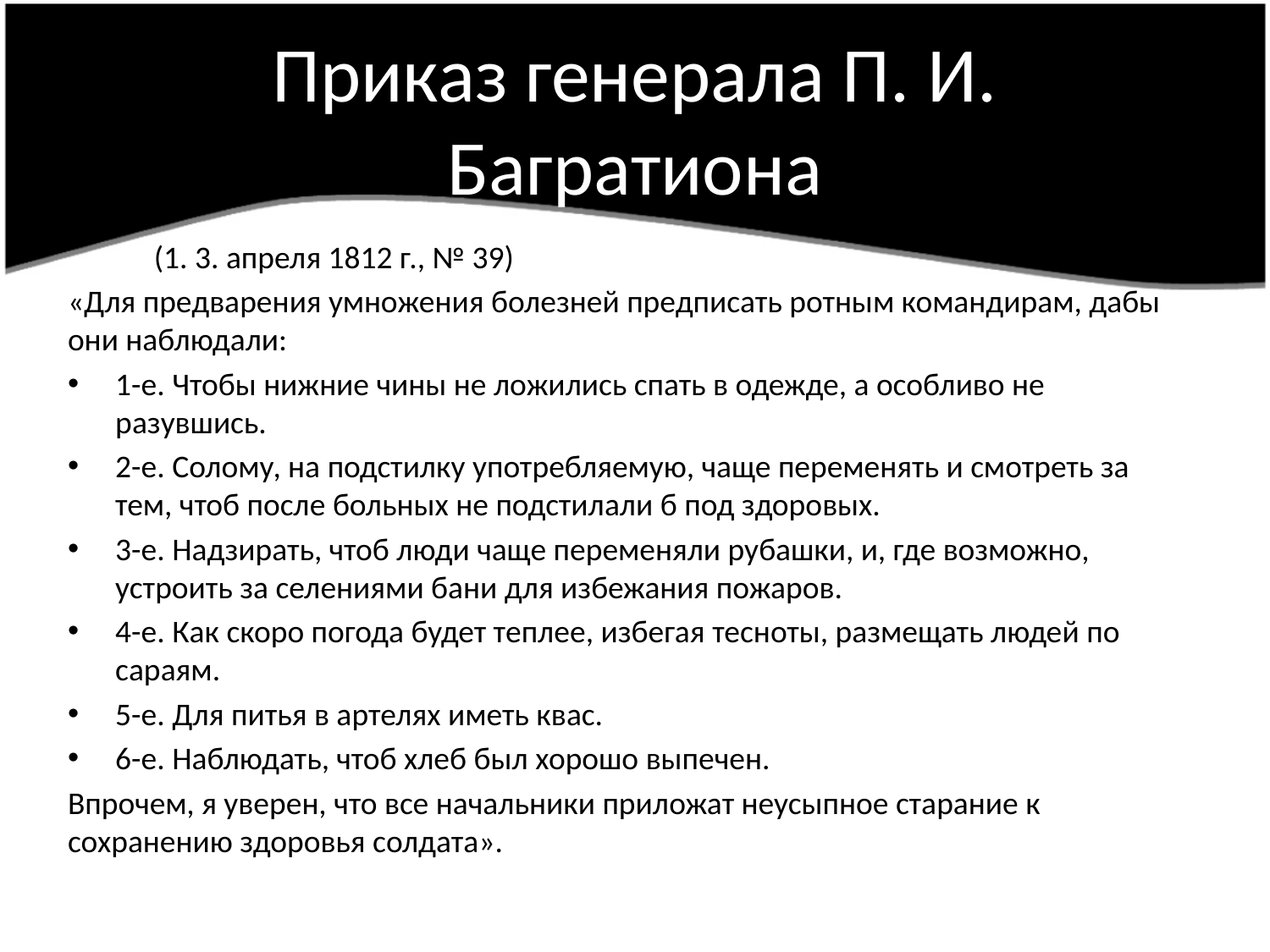

# Приказ генерала П. И. Багратиона

            (1. 3. апреля 1812 г., № 39)
«Для предварения умножения болезней предписать ротным командирам, дабы они наблюдали:
1-е. Чтобы нижние чины не ложились спать в одежде, а особливо не разувшись.
2-е. Солому, на подстилку употребляемую, чаще переменять и смотреть за тем, чтоб после больных не подстилали б под здоровых.
3-е. Надзирать, чтоб люди чаще переменяли рубашки, и, где возможно, устроить за селениями бани для избежания пожаров.
4-е. Как скоро погода будет теплее, избегая тесноты, размещать людей по сараям.
5-е. Для питья в артелях иметь квас.
6-е. Наблюдать, чтоб хлеб был хорошо выпечен.
Впрочем, я уверен, что все начальники приложат неусыпное старание к сохранению здоровья солдата».